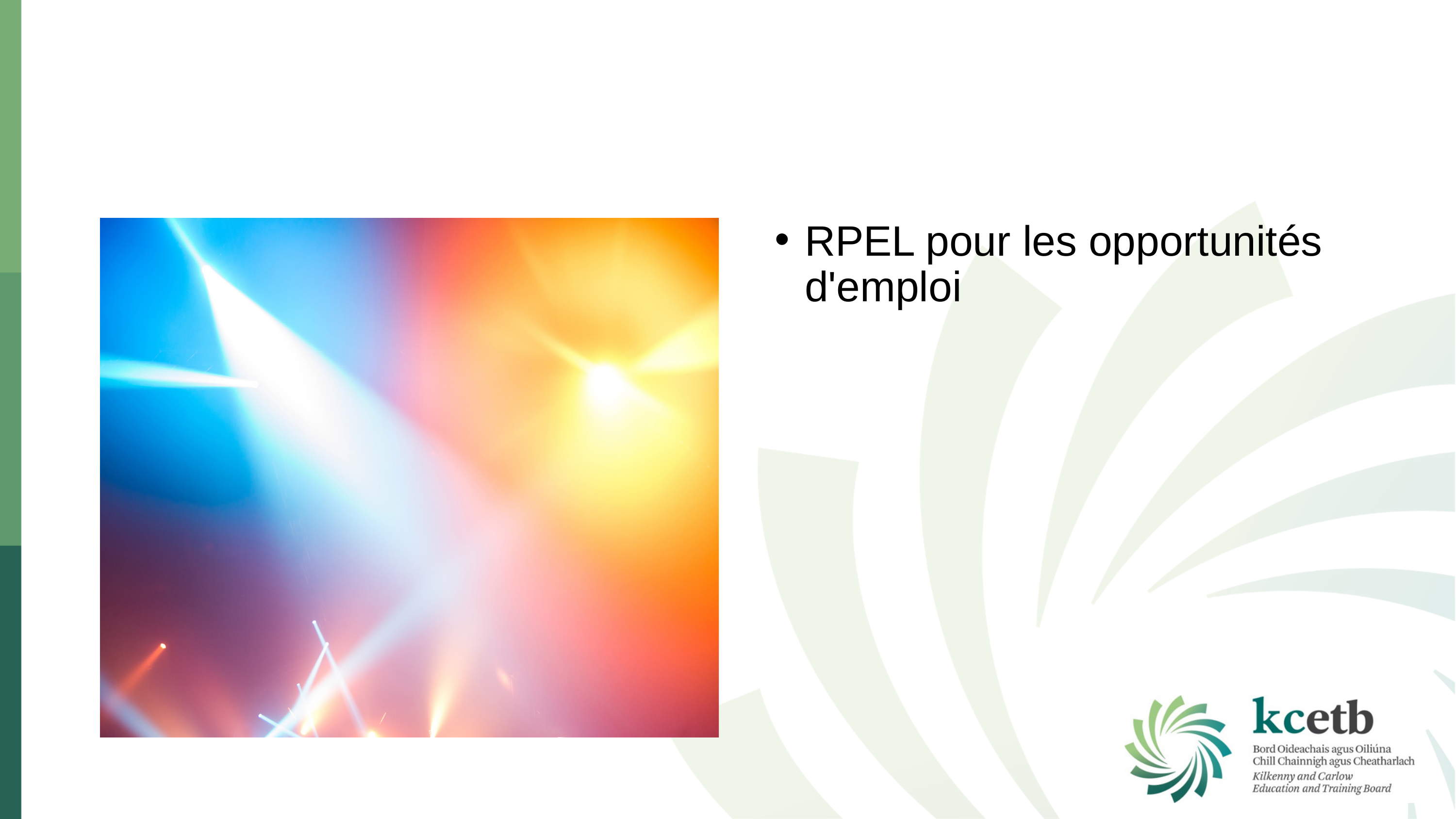

Étude de cas n° 3

Étude de cas sur la manière dont le Cadre national des certifications (NFQ) soutient la reconnaissance des acquis
RPEL pour les opportunités d'emploi